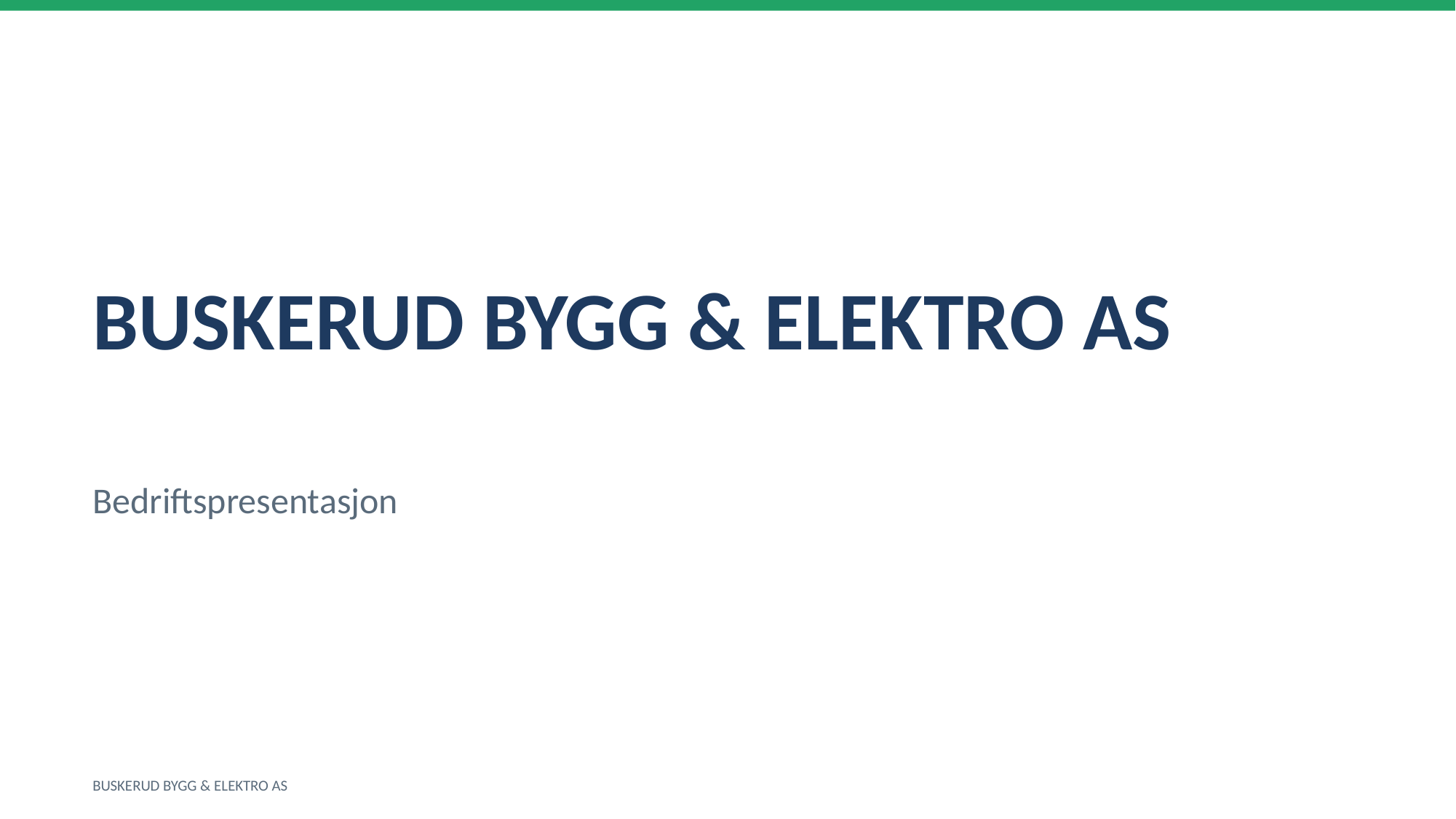

BUSKERUD BYGG & ELEKTRO AS
Bedriftspresentasjon
BUSKERUD BYGG & ELEKTRO AS